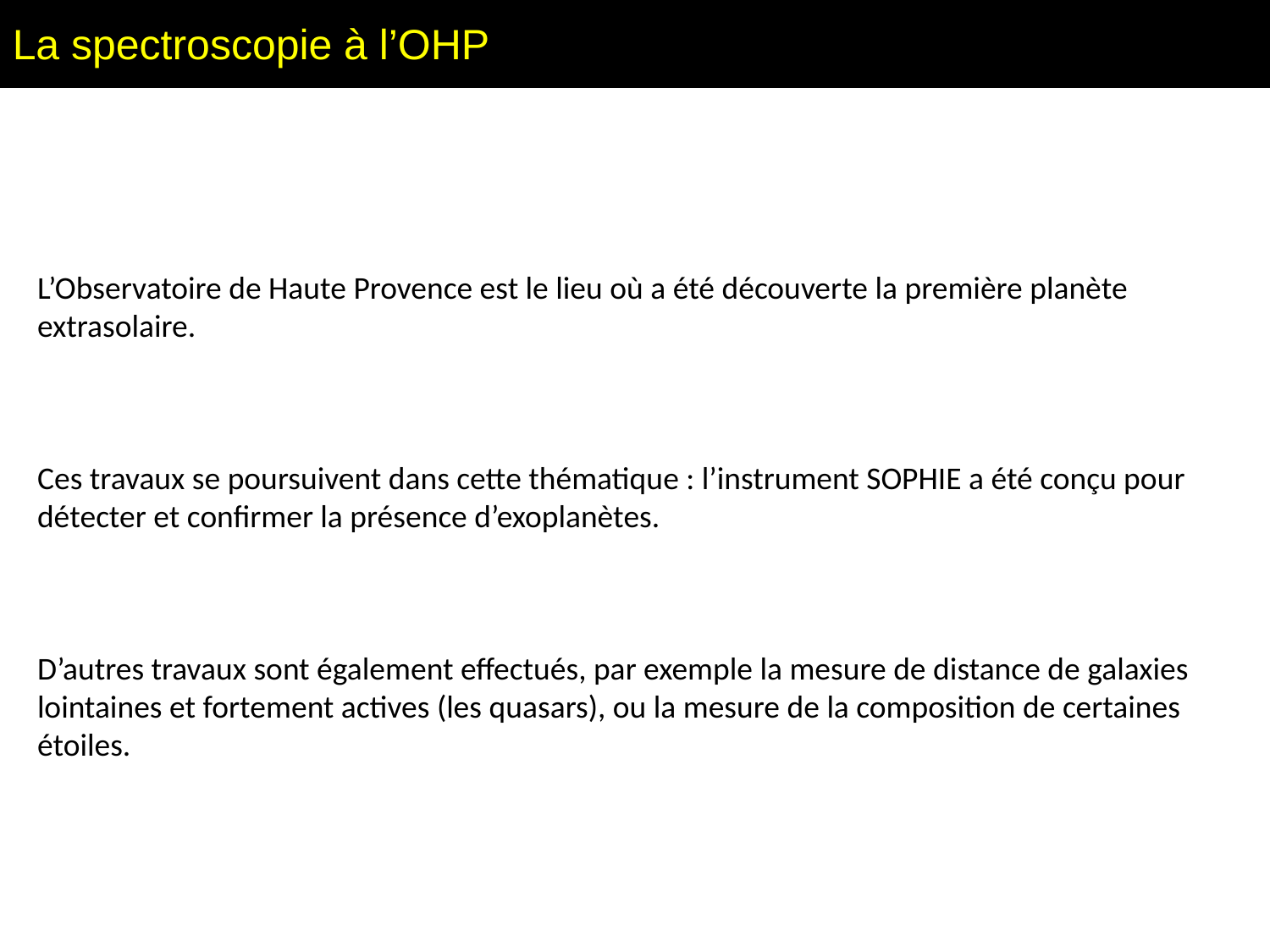

La spectroscopie à l’OHP
L’Observatoire de Haute Provence est le lieu où a été découverte la première planète extrasolaire.

Ces travaux se poursuivent dans cette thématique : l’instrument SOPHIE a été conçu pour détecter et confirmer la présence d’exoplanètes.

D’autres travaux sont également effectués, par exemple la mesure de distance de galaxies lointaines et fortement actives (les quasars), ou la mesure de la composition de certaines étoiles.